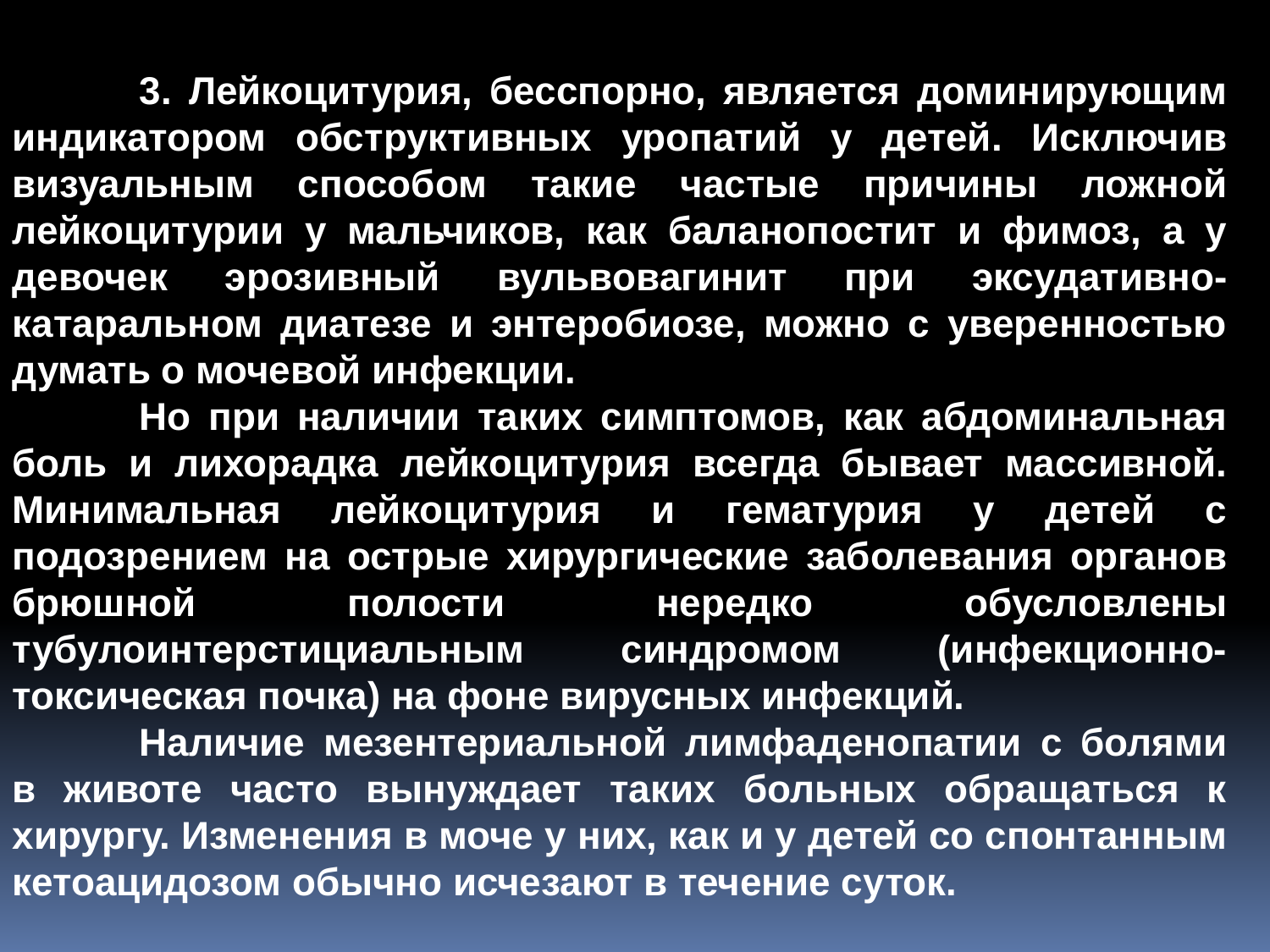

3. Лейкоцитурия, бесспорно, является доминирующим индикатором обструктивных уропатий у детей. Исключив визуальным способом такие частые причины ложной лейкоцитурии у мальчиков, как баланопостит и фимоз, а у девочек эрозивный вульвовагинит при эксудативно-катаральном диатезе и энтеробиозе, можно с уверенностью думать о мочевой инфекции.
	Но при наличии таких симптомов, как абдоминальная боль и лихорадка лейкоцитурия всегда бывает массивной. Минимальная лейкоцитурия и гематурия у детей с подозрением на острые хирургические заболевания органов брюшной полости нередко обусловлены тубулоинтерстициальным синдромом (инфекционно-токсическая почка) на фоне вирусных инфекций.
	Наличие мезентериальной лимфаденопатии с болями в животе часто вынуждает таких больных обращаться к хирургу. Изменения в моче у них, как и у детей со спонтанным кетоацидозом обычно исчезают в течение суток.